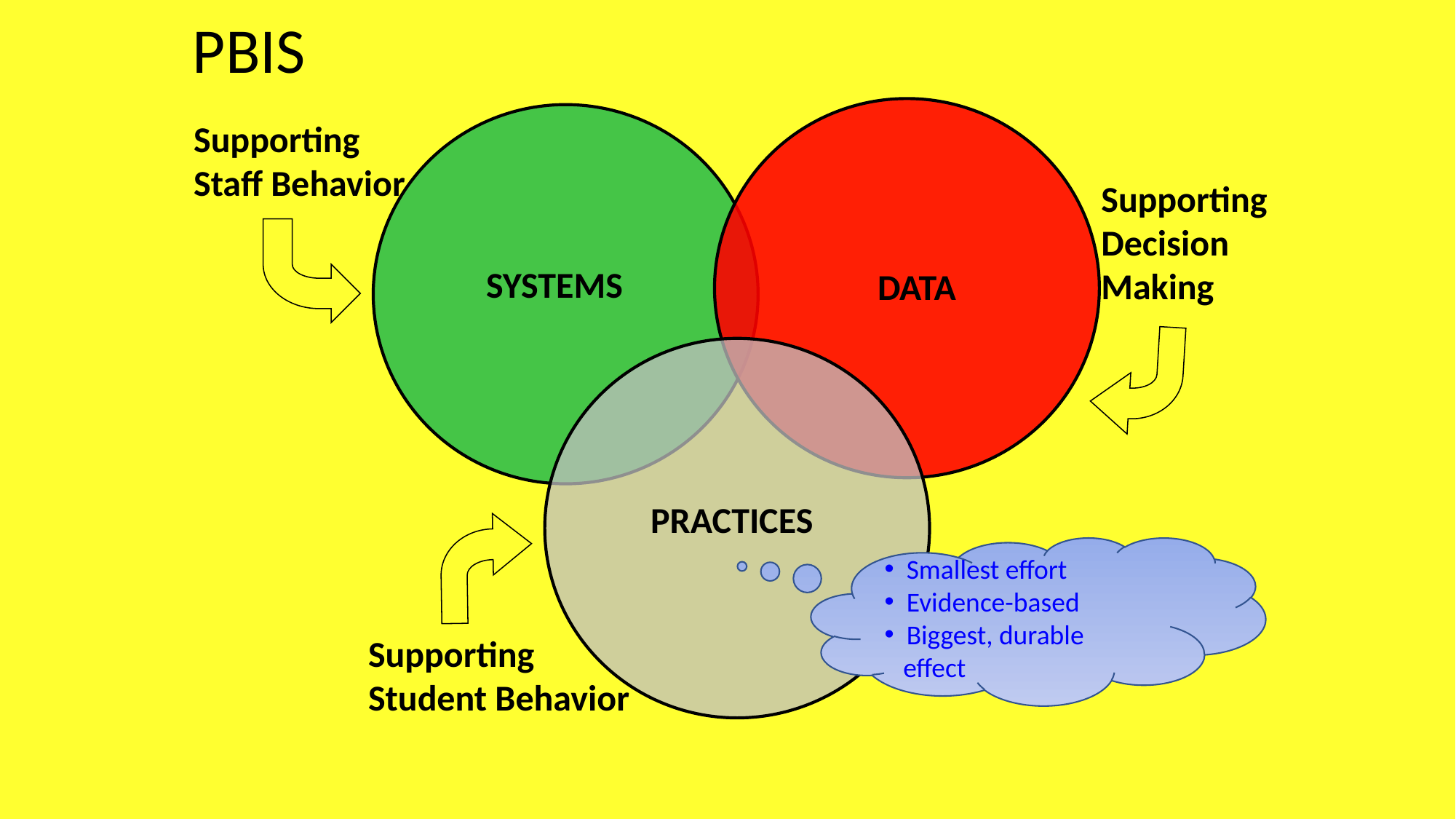

PBIS

Supporting
Staff Behavior

Supporting
Decision
Making

SYSTEMS
DATA

PRACTICES

Supporting
Student Behavior
  Smallest effort
  Evidence-based
  Biggest, durable
   effect